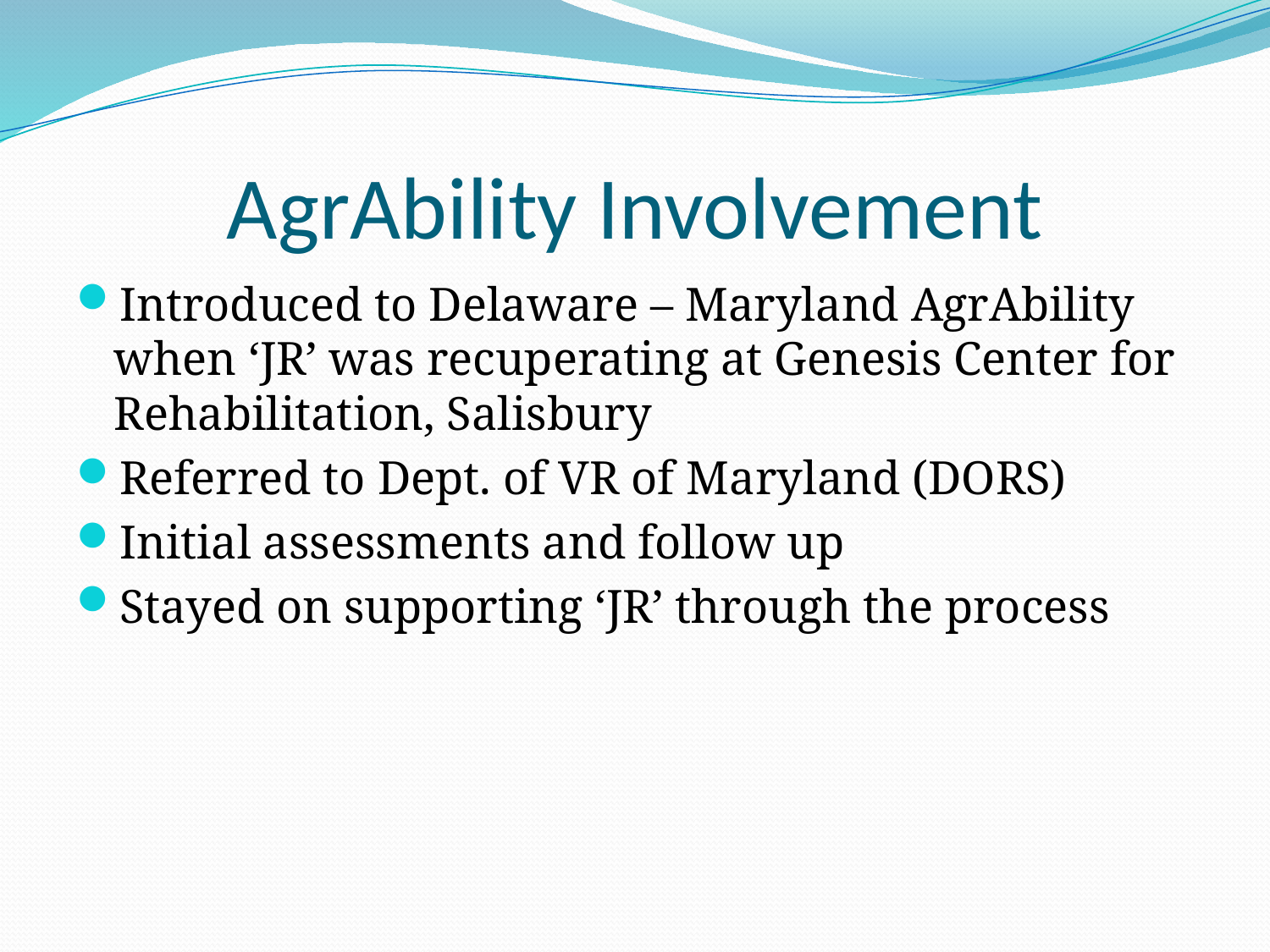

# AgrAbility Involvement
Introduced to Delaware – Maryland AgrAbility when ‘JR’ was recuperating at Genesis Center for Rehabilitation, Salisbury
Referred to Dept. of VR of Maryland (DORS)
Initial assessments and follow up
Stayed on supporting ‘JR’ through the process